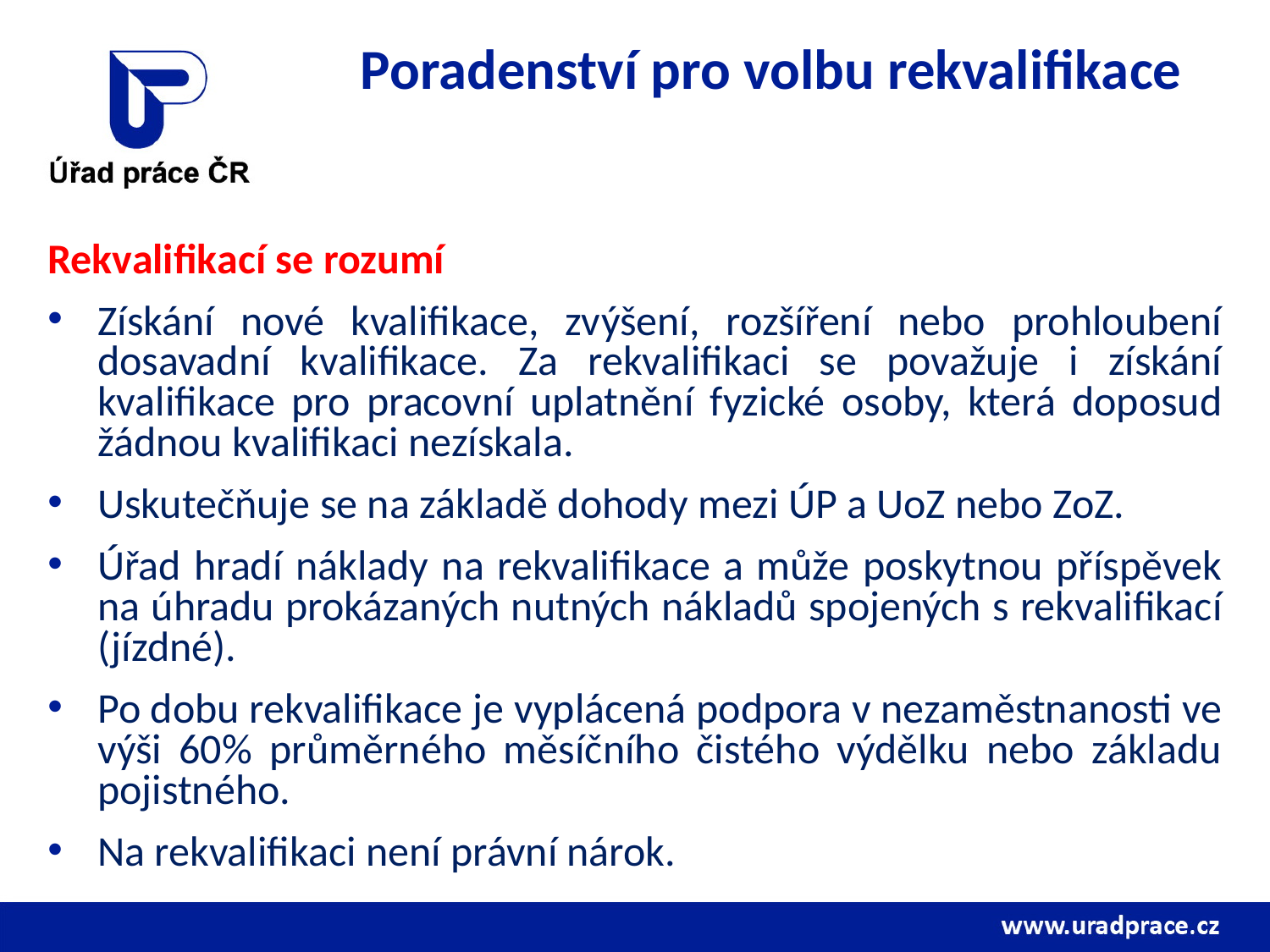

# Poradenství pro volbu rekvalifikace

Rekvalifikací se rozumí
Získání nové kvalifikace, zvýšení, rozšíření nebo prohloubení dosavadní kvalifikace. Za rekvalifikaci se považuje i získání kvalifikace pro pracovní uplatnění fyzické osoby, která doposud žádnou kvalifikaci nezískala.
Uskutečňuje se na základě dohody mezi ÚP a UoZ nebo ZoZ.
Úřad hradí náklady na rekvalifikace a může poskytnou příspěvek na úhradu prokázaných nutných nákladů spojených s rekvalifikací (jízdné).
Po dobu rekvalifikace je vyplácená podpora v nezaměstnanosti ve výši 60% průměrného měsíčního čistého výdělku nebo základu pojistného.
Na rekvalifikaci není právní nárok.